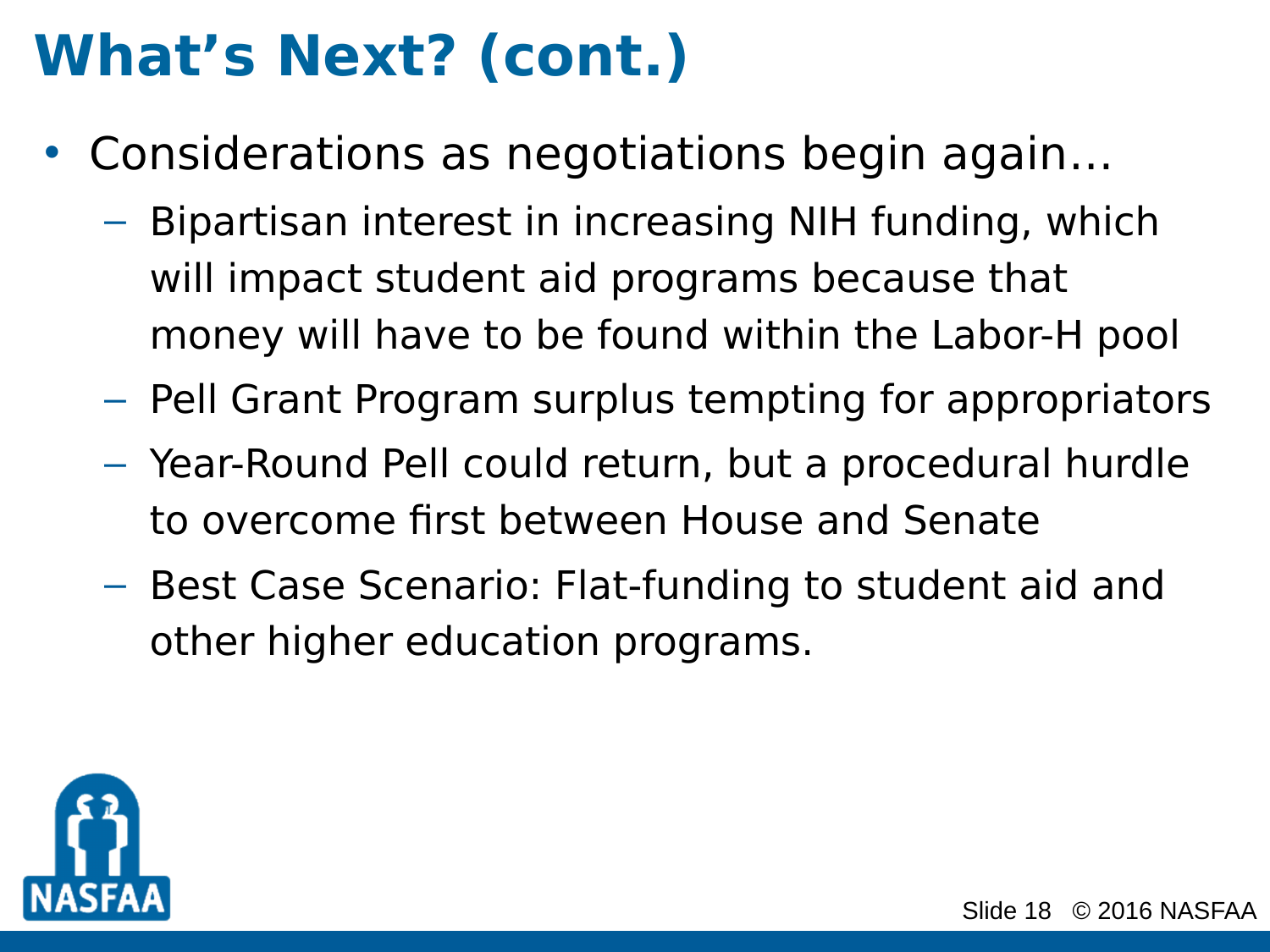

# What’s Next? (cont.)
Considerations as negotiations begin again…
Bipartisan interest in increasing NIH funding, which will impact student aid programs because that money will have to be found within the Labor-H pool
Pell Grant Program surplus tempting for appropriators
Year-Round Pell could return, but a procedural hurdle to overcome first between House and Senate
Best Case Scenario: Flat-funding to student aid and other higher education programs.